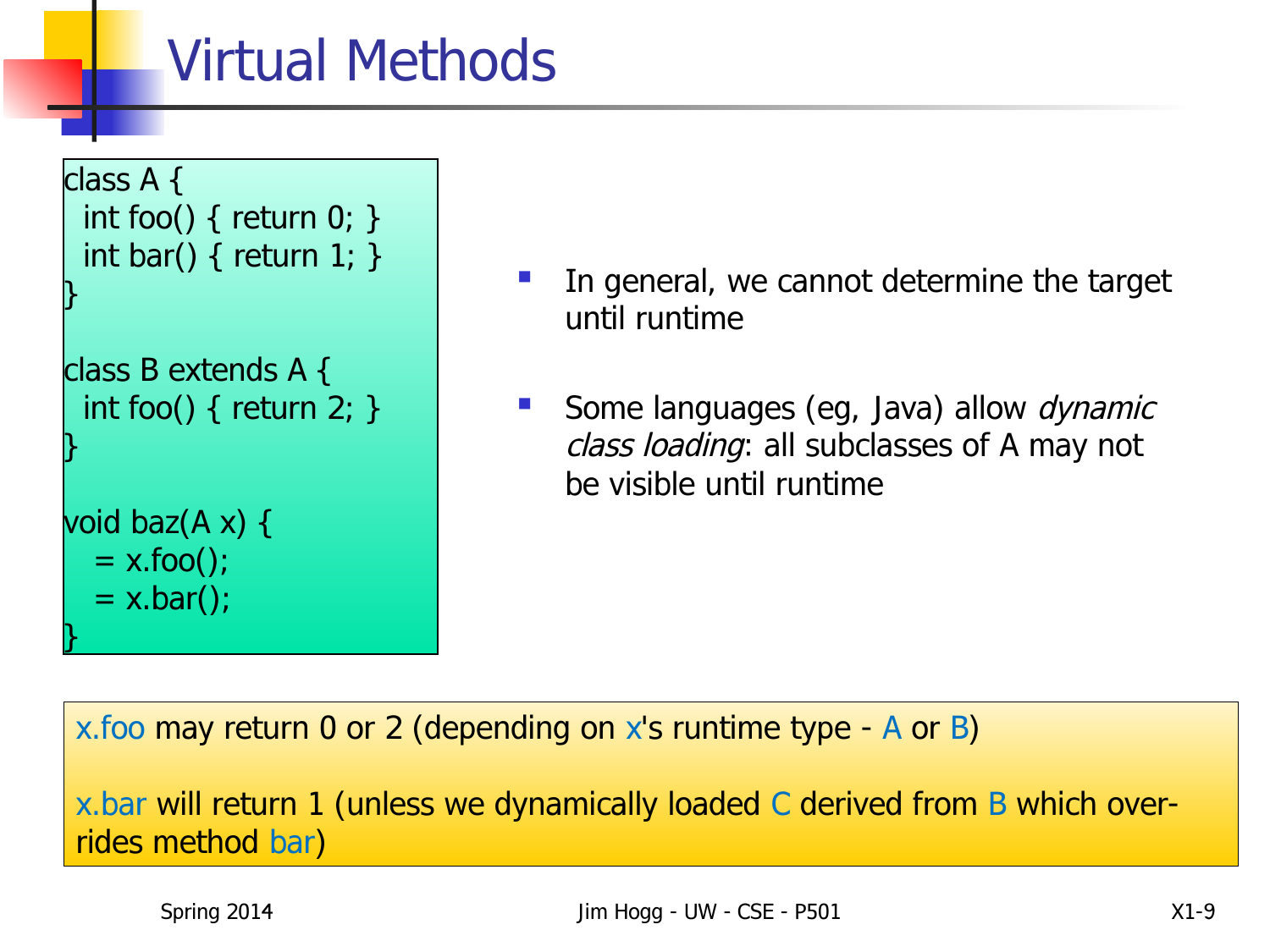

# Virtual Methods
class A {
  int foo() { return 0; }
  int bar() { return 1; }
}

class B extends A {
  int foo() { return 2; }
}

void baz(A x) {
   = x.foo();
   = x.bar();
}
In general, we cannot determine the target until runtime

Some languages (eg, Java) allow dynamic class loading: all subclasses of A may not be visible until runtime
x.foo may return 0 or 2 (depending on x's runtime type - A or B)

x.bar will return 1 (unless we dynamically loaded C derived from B which over-rides method bar)
Spring 2014
Jim Hogg - UW - CSE - P501
X1-9